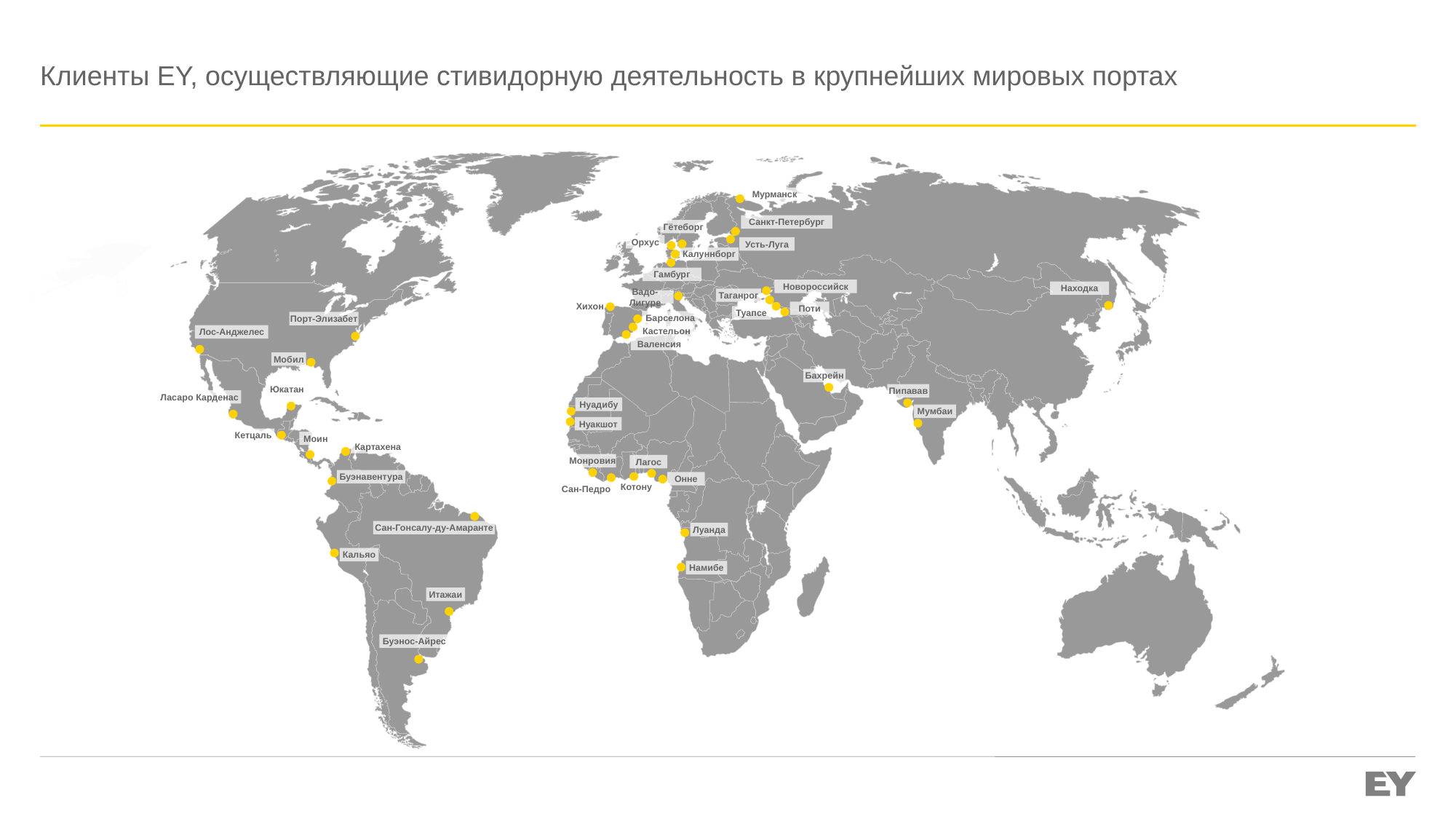

# Клиенты EY, осуществляющие стивидорную деятельность в крупнейших мировых портах

Мурманск

Санкт-Петербург
Гётеборг

Орхус
Усть-Луга

Калуннборг

Гамбург
Новороссийск
Находка

Таганрог
Вадо-Лигуре

Хихон

Поти

Туапсе

Барселона
Порт-Элизабет

Кастельон
Лос-Анджелес

Валенсия

Мобил

Бахрейн
Юкатан

Пипавав
Ласаро Карденас
Нуадибу

Мумбаи

Нуакшот

Кетцаль

Моин
Картахена

Монровия
Лагос

Буэнавентура
Онне

Котону
Сан-Педро

Сан-Гонсалу-ду-Амаранте
Луанда

Кальяо

Намибе

Итажаи

Буэнос-Айрес